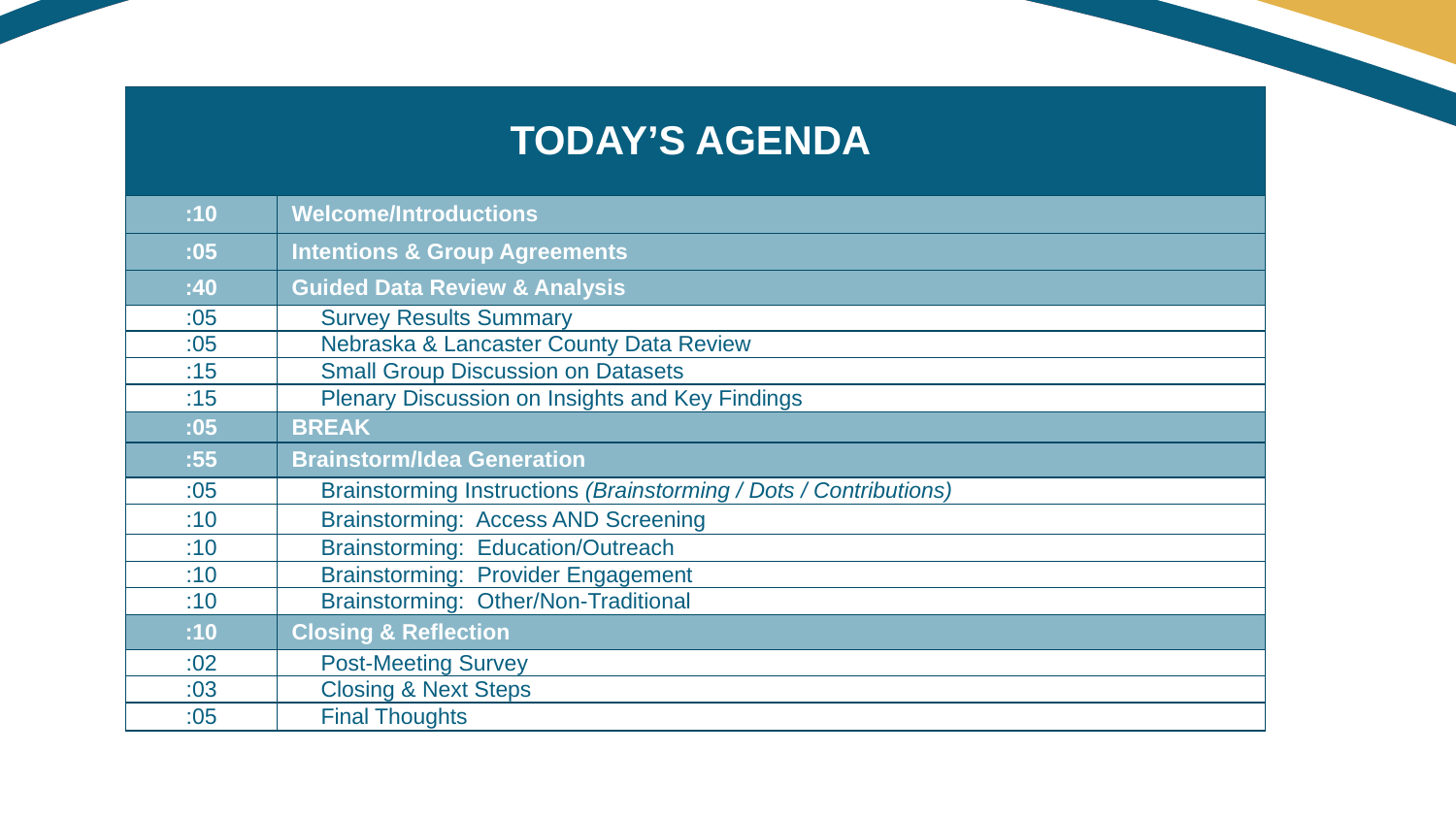

| TODAY’S AGENDA |  |
| --- | --- |
| :10 | Welcome/Introductions |
| :05 | Intentions & Group Agreements |
| :40 | Guided Data Review & Analysis |
| :05 | Survey Results Summary |
| :05 | Nebraska & Lancaster County Data Review |
| :15 | Small Group Discussion on Datasets |
| :15 | Plenary Discussion on Insights and Key Findings |
| :05 | BREAK |
| :55 | Brainstorm/Idea Generation |
| :05 | Brainstorming Instructions (Brainstorming / Dots / Contributions) |
| :10 | Brainstorming: Access AND Screening |
| :10 | Brainstorming: Education/Outreach |
| :10 | Brainstorming: Provider Engagement |
| :10 | Brainstorming: Other/Non-Traditional |
| :10 | Closing & Reflection |
| :02 | Post-Meeting Survey |
| :03 | Closing & Next Steps |
| :05 | Final Thoughts |